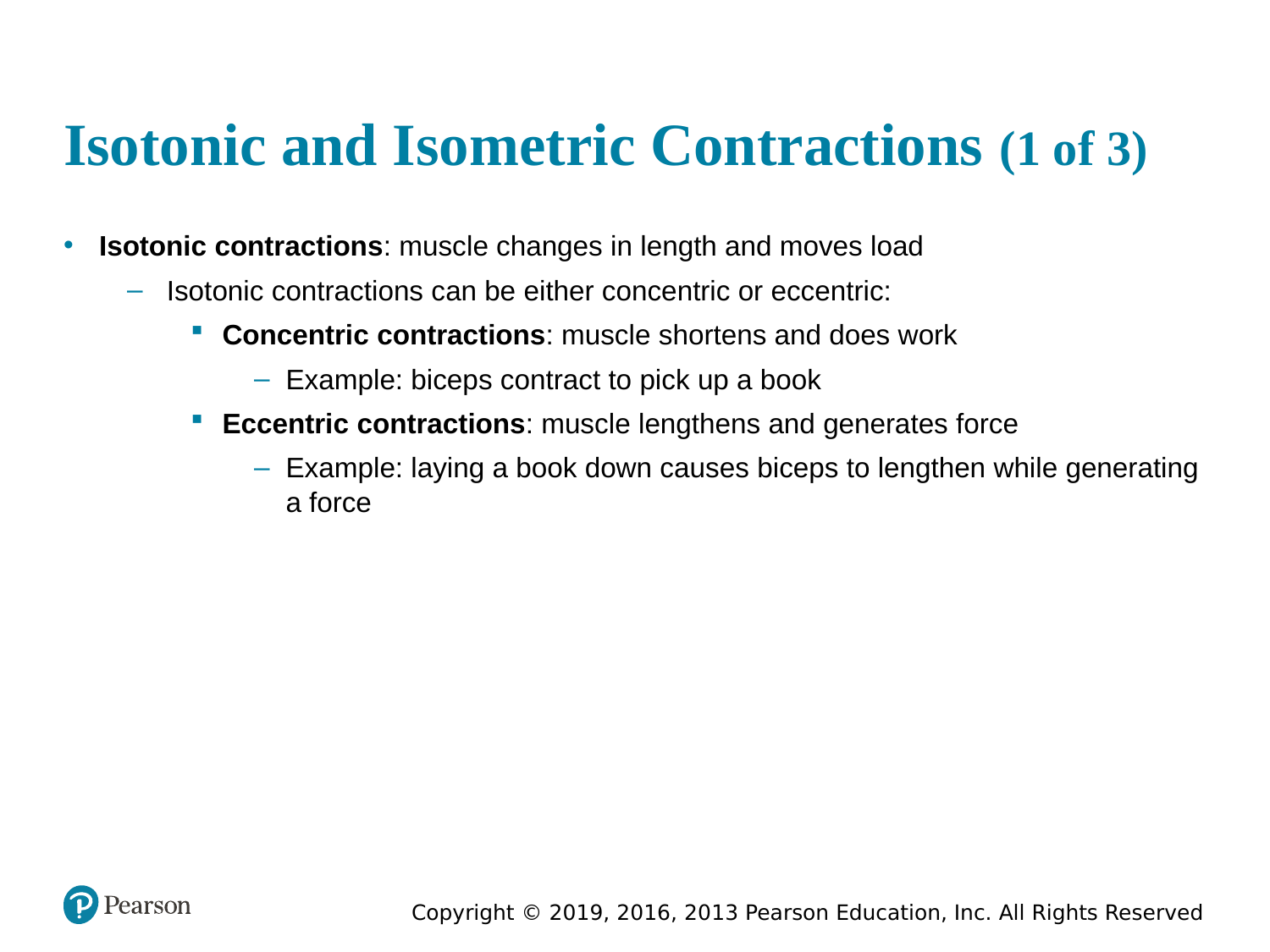

# Isotonic and Isometric Contractions (1 of 3)
Isotonic contractions: muscle changes in length and moves load
Isotonic contractions can be either concentric or eccentric:
Concentric contractions: muscle shortens and does work
Example: biceps contract to pick up a book
Eccentric contractions: muscle lengthens and generates force
Example: laying a book down causes biceps to lengthen while generating a force